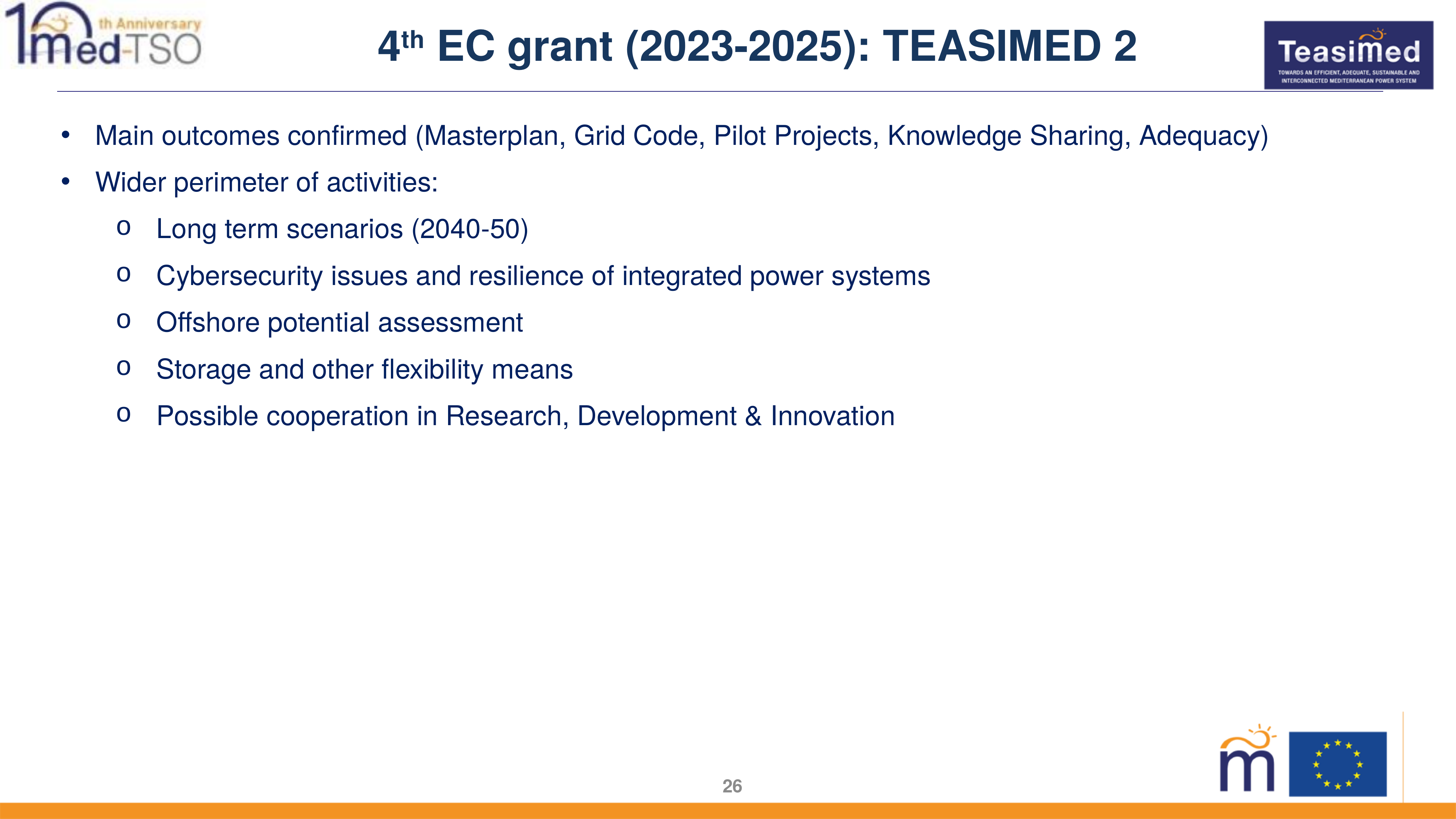

4th EC grant (2023-2025): TEASIMED 2
Main outcomes confirmed (Masterplan, Grid Code, Pilot Projects, Knowledge Sharing, Adequacy)
Wider perimeter of activities:
Long term scenarios (2040-50)
Cybersecurity issues and resilience of integrated power systems
Offshore potential assessment
Storage and other flexibility means
Possible cooperation in Research, Development & Innovation
26